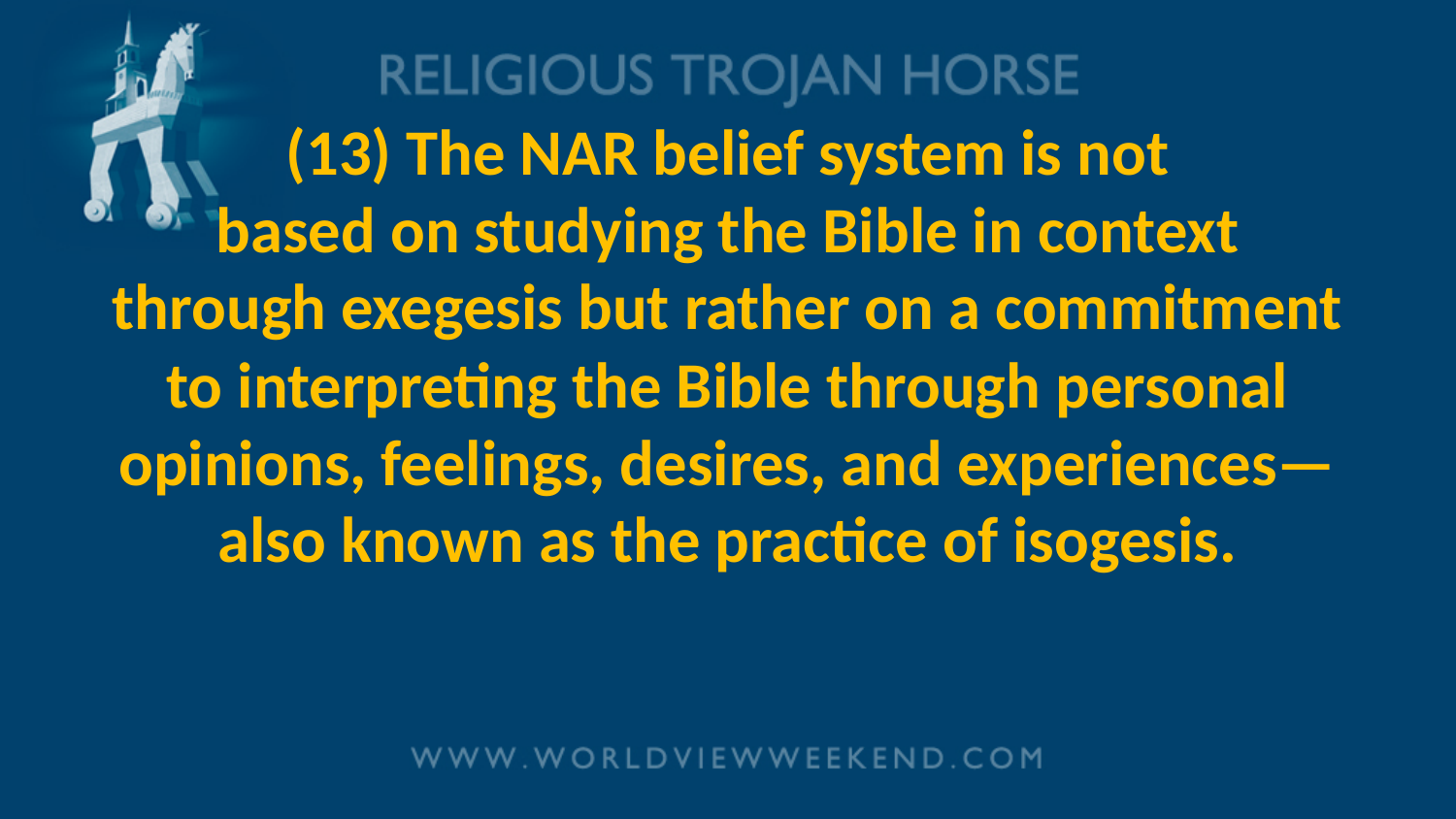

# (13) The NAR belief system is not based on studying the Bible in context through exegesis but rather on a commitment to interpreting the Bible through personal opinions, feelings, desires, and experiences—also known as the practice of isogesis.